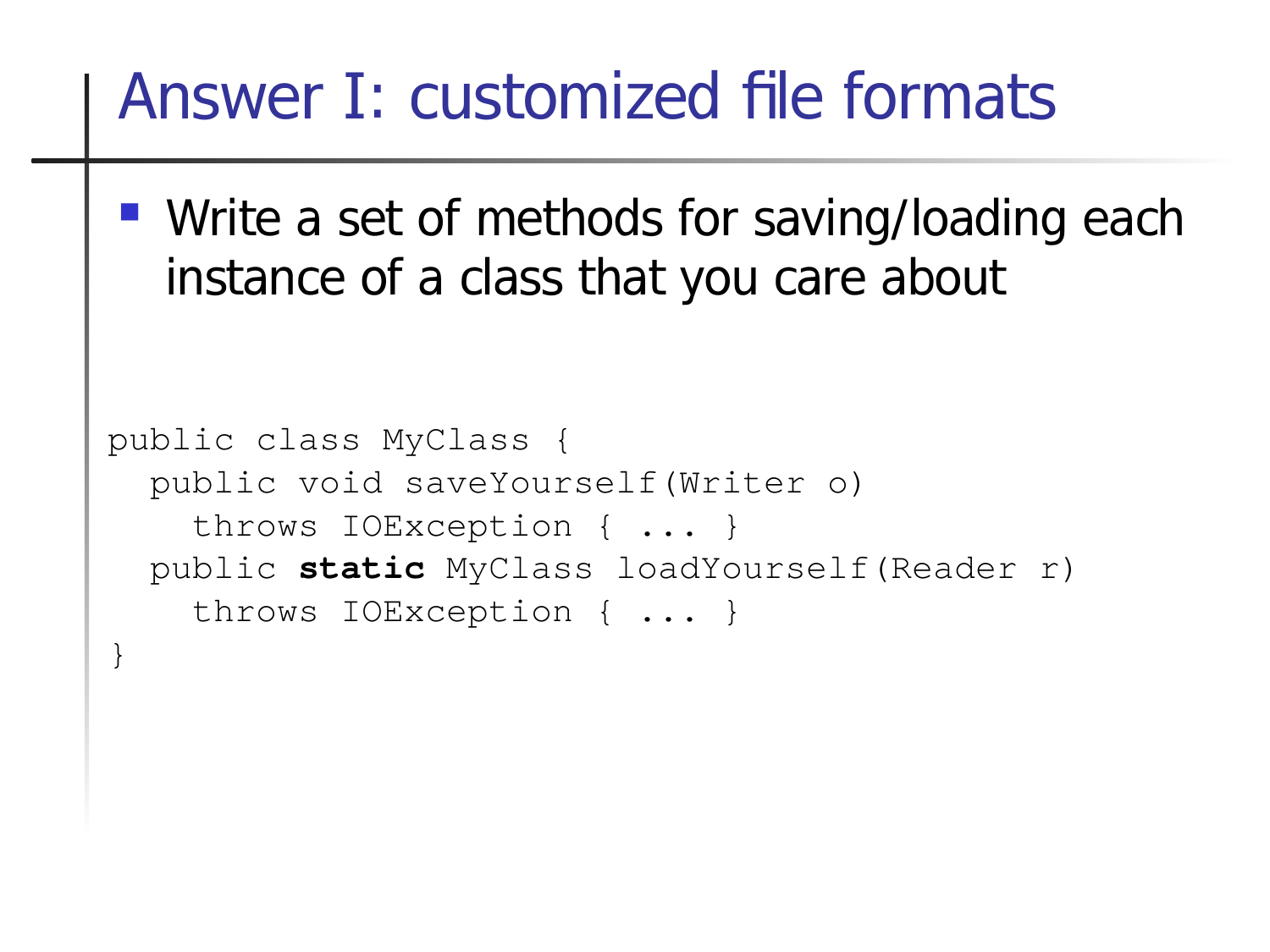

# Answer I: customized file formats
Write a set of methods for saving/loading each instance of a class that you care about
public class MyClass {
  public void saveYourself(Writer o)
    throws IOException { ... }
  public static MyClass loadYourself(Reader r)
    throws IOException { ... }
}